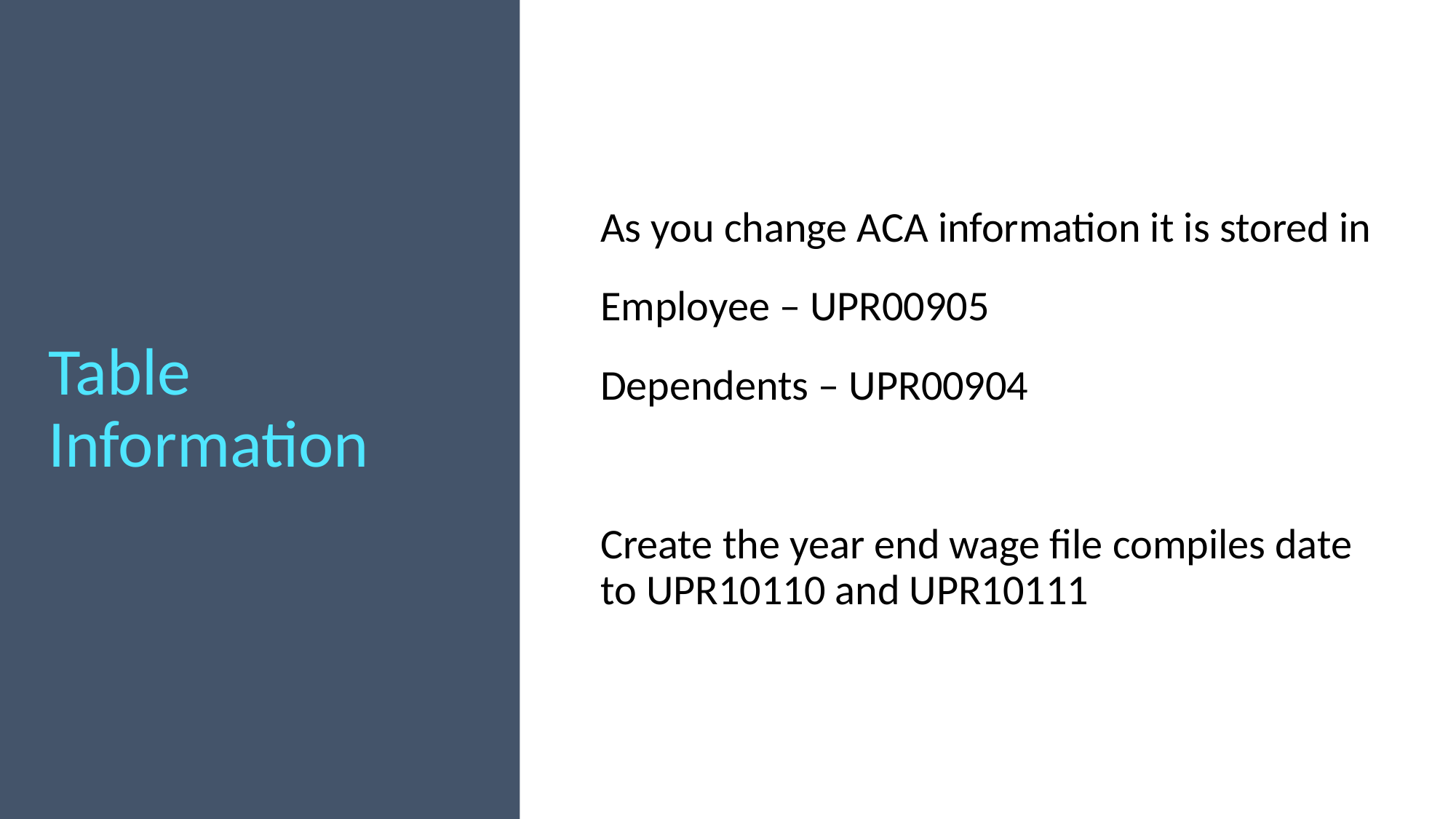

# Table  Information
As you change ACA information it is stored in
Employee – UPR00905
Dependents – UPR00904

Create the year end wage file compiles date to UPR10110 and UPR10111